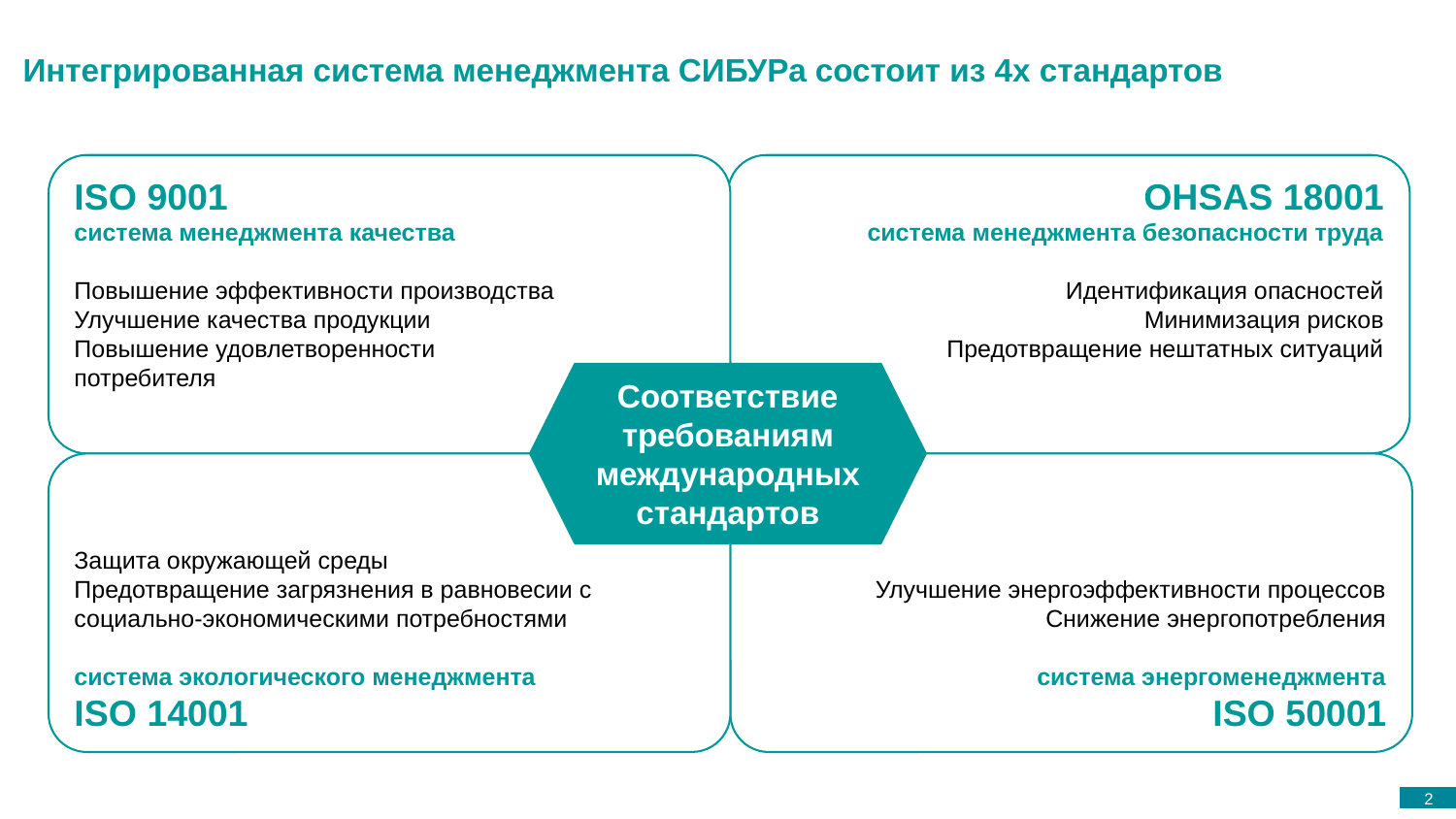

# Интегрированная система менеджмента СИБУРа состоит из 4х стандартов
ISO 9001
система менеджмента качества

Повышение эффективности производства
Улучшение качества продукции
Повышение удовлетворенности
потребителя
OHSAS 18001
система менеджмента безопасности труда

Идентификация опасностей
Минимизация рисков
Предотвращение нештатных ситуаций
Соответствие требованиям международных стандартов
Защита окружающей среды
Предотвращение загрязнения в равновесии с социально-экономическими потребностями

система экологического менеджмента
ISO 14001

Улучшение энергоэффективности процессов
Снижение энергопотребления

система энергоменеджмента
ISO 50001